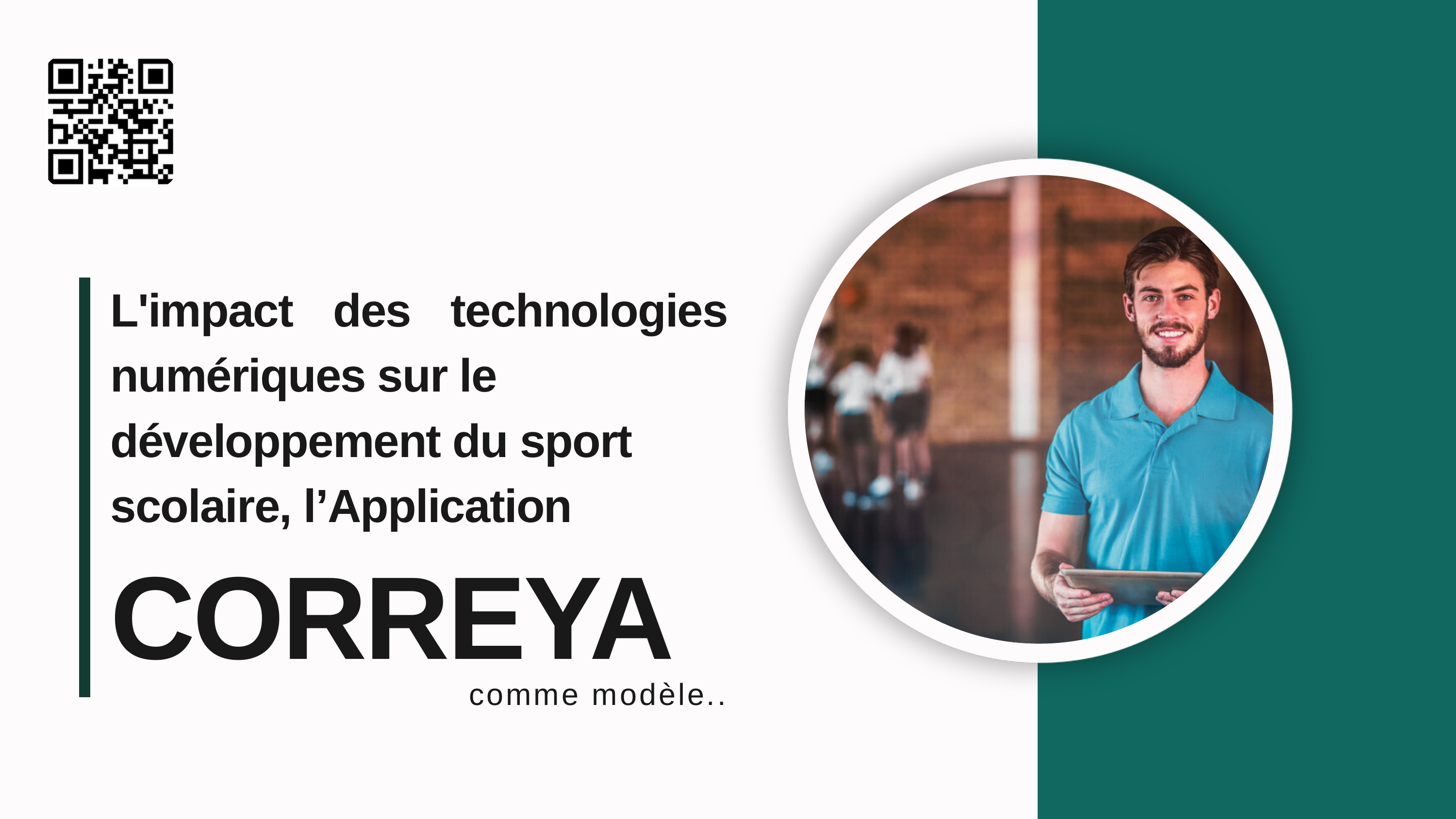

L'impact des technologies numériques sur le
développement du sport
scolaire, l’Application

CORREYA
comme modèle..